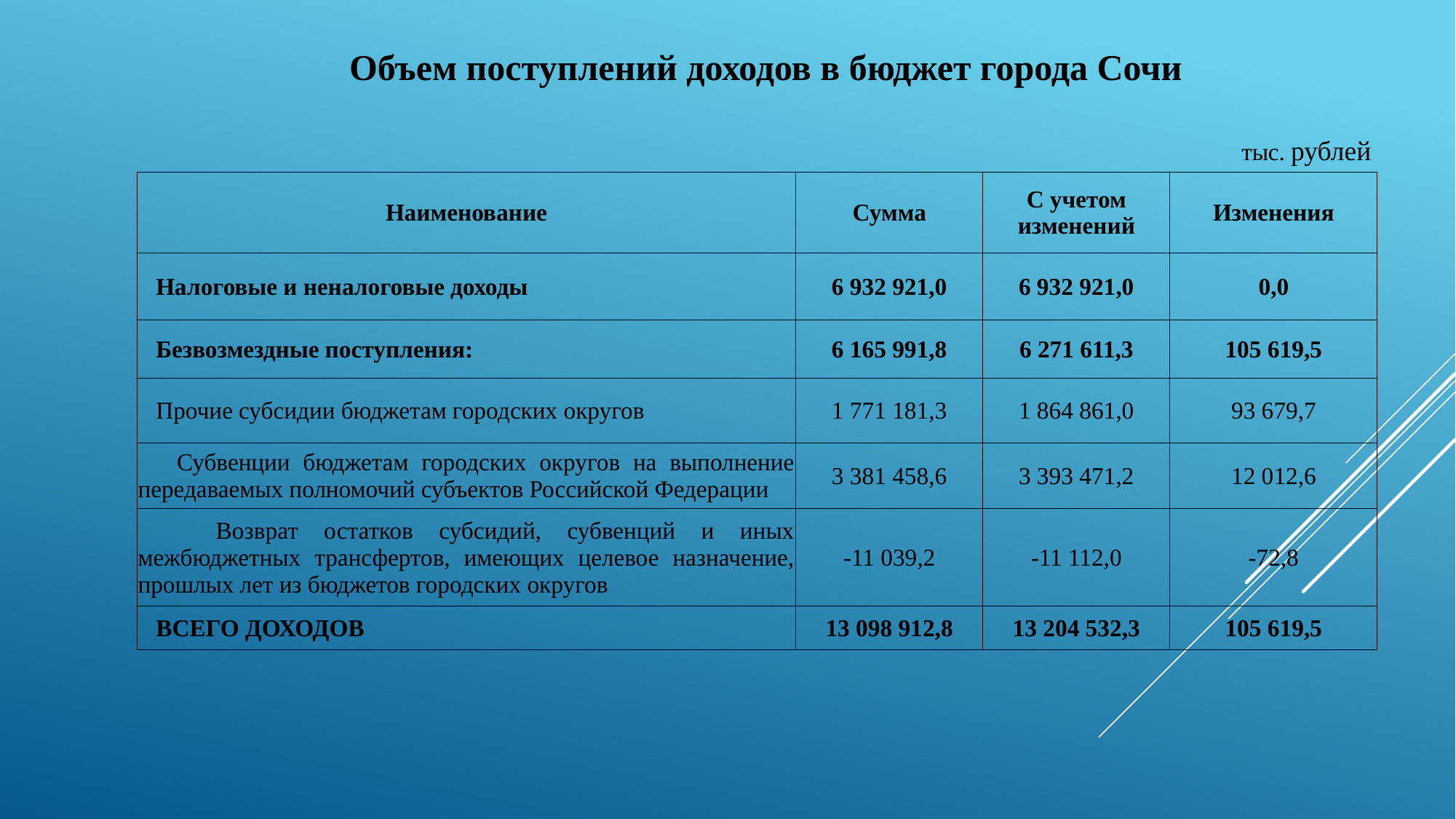

Объем поступлений доходов в бюджет города Сочи
тыс. рублей
| Наименование | Сумма | С учетом изменений | Изменения |
| --- | --- | --- | --- |
| Налоговые и неналоговые доходы | 6 932 921,0 | 6 932 921,0 | 0,0 |
| Безвозмездные поступления: | 6 165 991,8 | 6 271 611,3 | 105 619,5 |
| Прочие субсидии бюджетам городских округов | 1 771 181,3 | 1 864 861,0 | 93 679,7 |
| Субвенции бюджетам городских округов на выполнение передаваемых полномочий субъектов Российской Федерации | 3 381 458,6 | 3 393 471,2 | 12 012,6 |
| Возврат остатков субсидий, субвенций и иных межбюджетных трансфертов, имеющих целевое назначение, прошлых лет из бюджетов городских округов | -11 039,2 | -11 112,0 | -72,8 |
| ВСЕГО ДОХОДОВ | 13 098 912,8 | 13 204 532,3 | 105 619,5 |